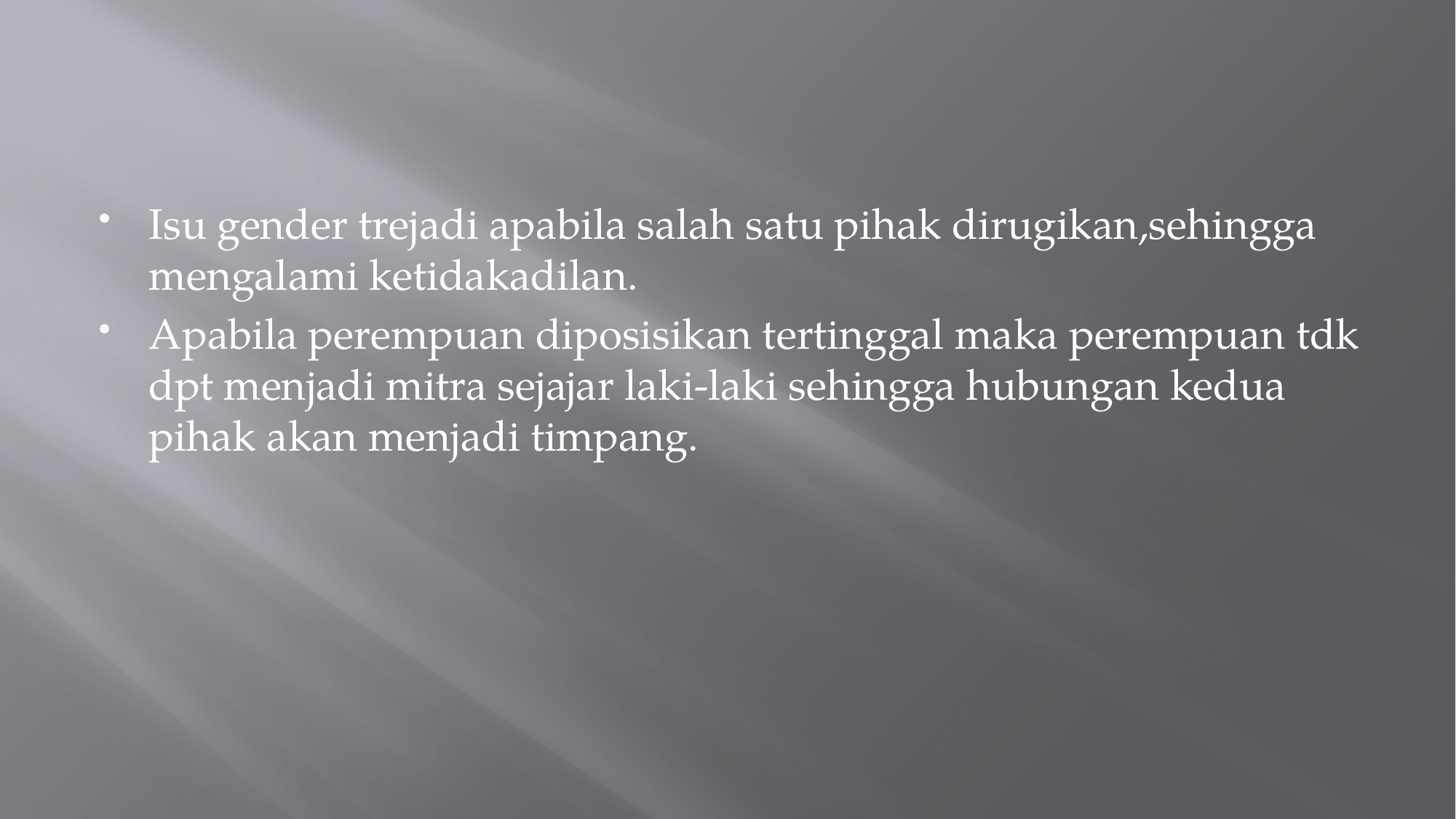

#
Isu gender trejadi apabila salah satu pihak dirugikan,sehingga mengalami ketidakadilan.
Apabila perempuan diposisikan tertinggal maka perempuan tdk dpt menjadi mitra sejajar laki-laki sehingga hubungan kedua pihak akan menjadi timpang.